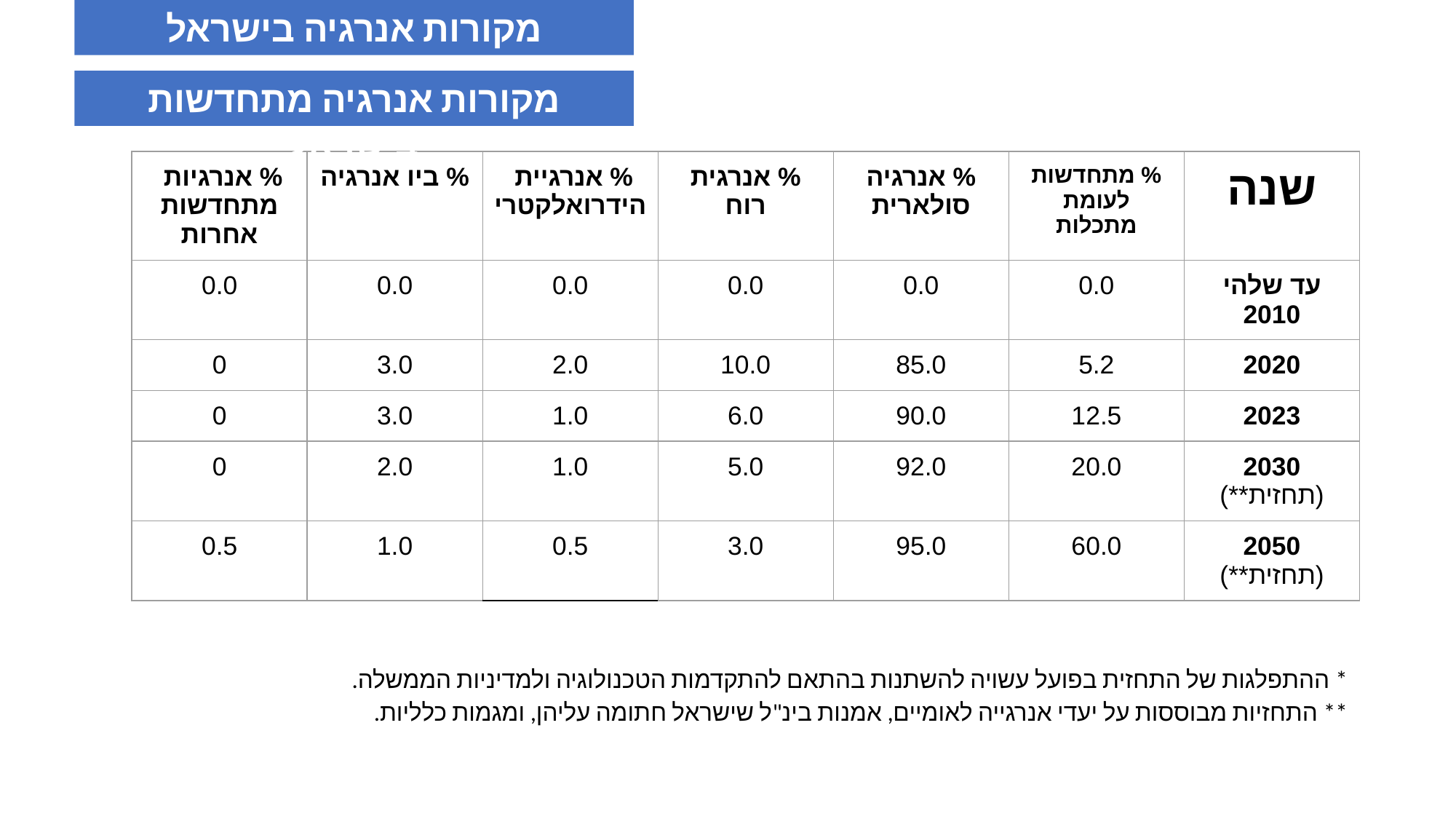

מקורות אנרגיה בישראל
מקורות אנרגיה מתחדשות בישראל
| % אנרגיות מתחדשות אחרות | % ביו אנרגיה | % אנרגיית הידרואלקטרי | % אנרגית רוח | % אנרגיה סולארית | % מתחדשות לעומת מתכלות | שנה |
| --- | --- | --- | --- | --- | --- | --- |
| 0.0 | 0.0 | 0.0 | 0.0 | 0.0 | 0.0 | עד שלהי 2010 |
| 0 | 3.0 | 2.0 | 10.0 | 85.0 | 5.2 | 2020 |
| 0 | 3.0 | 1.0 | 6.0 | 90.0 | 12.5 | 2023 |
| 0 | 2.0 | 1.0 | 5.0 | 92.0 | 20.0 | 2030 (תחזית\*\*) |
| 0.5 | 1.0 | 0.5 | 3.0 | 95.0 | 60.0 | 2050 (תחזית\*\*) |
* ההתפלגות של התחזית בפועל עשויה להשתנות בהתאם להתקדמות הטכנולוגיה ולמדיניות הממשלה.
** התחזיות מבוססות על יעדי אנרגייה לאומיים, אמנות בינ"ל שישראל חתומה עליהן, ומגמות כלליות.